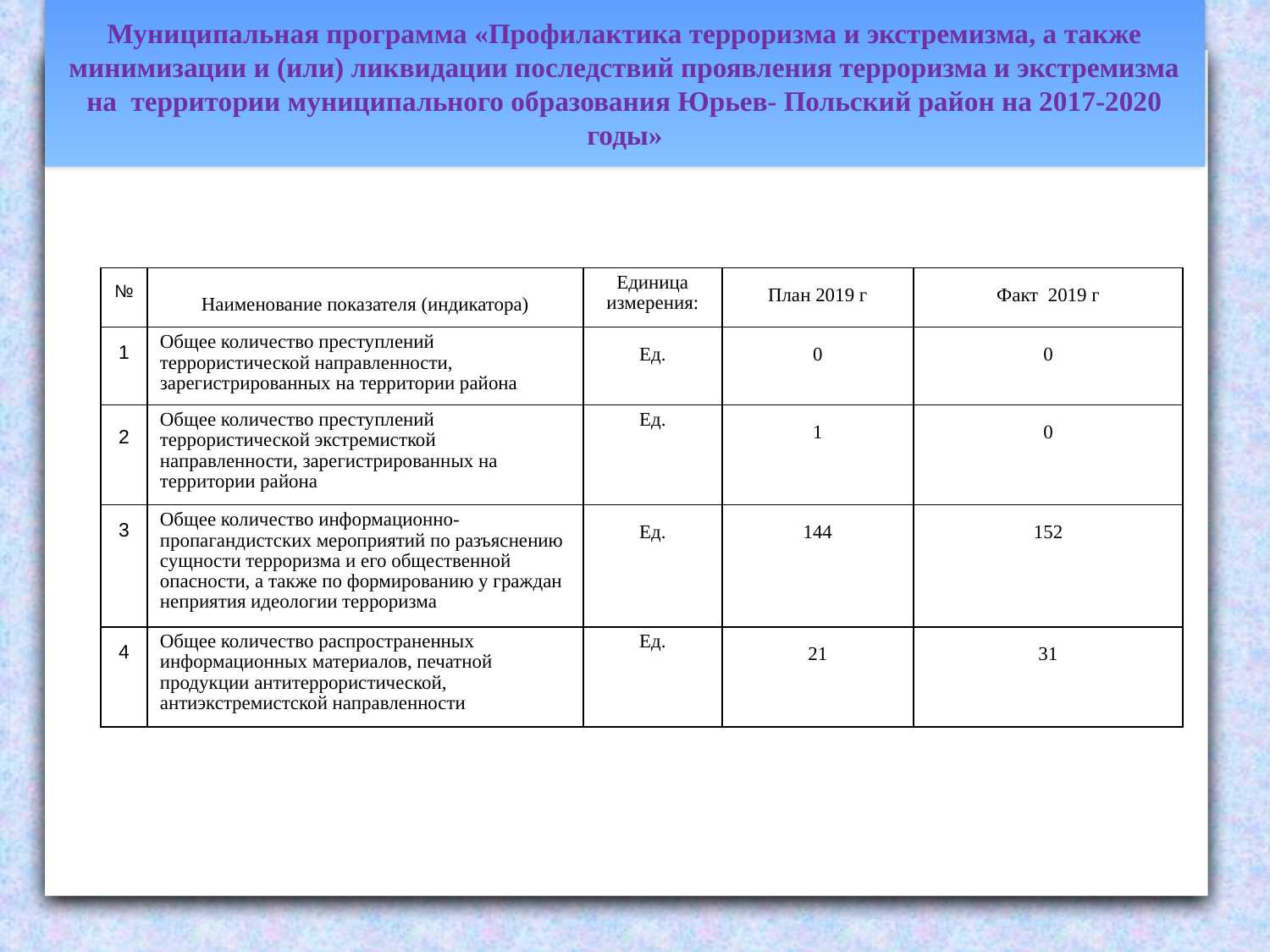

Муниципальная программа «Профилактика терроризма и экстремизма, а также минимизации и (или) ликвидации последствий проявления терроризма и экстремизма на  территории муниципального образования Юрьев- Польский район на 2017-2020 годы»

| № | Наименование показателя (индикатора) | Единица измерения: | План 2019 г | Факт 2019 г |
| --- | --- | --- | --- | --- |
| 1 | Общее количество преступлений террористической направленности, зарегистрированных на территории района | Ед. | 0 | 0 |
| 2 | Общее количество преступлений террористической экстремисткой направленности, зарегистрированных на территории района | Ед. | 1 | 0 |
| 3 | Общее количество информационно-пропагандистских мероприятий по разъяснению сущности терроризма и его общественной опасности, а также по формированию у граждан неприятия идеологии терроризма | Ед. | 144 | 152 |
| 4 | Общее количество распространенных информационных материалов, печатной продукции антитеррористической, антиэкстремистской направленности | Ед. | 21 | 31 |